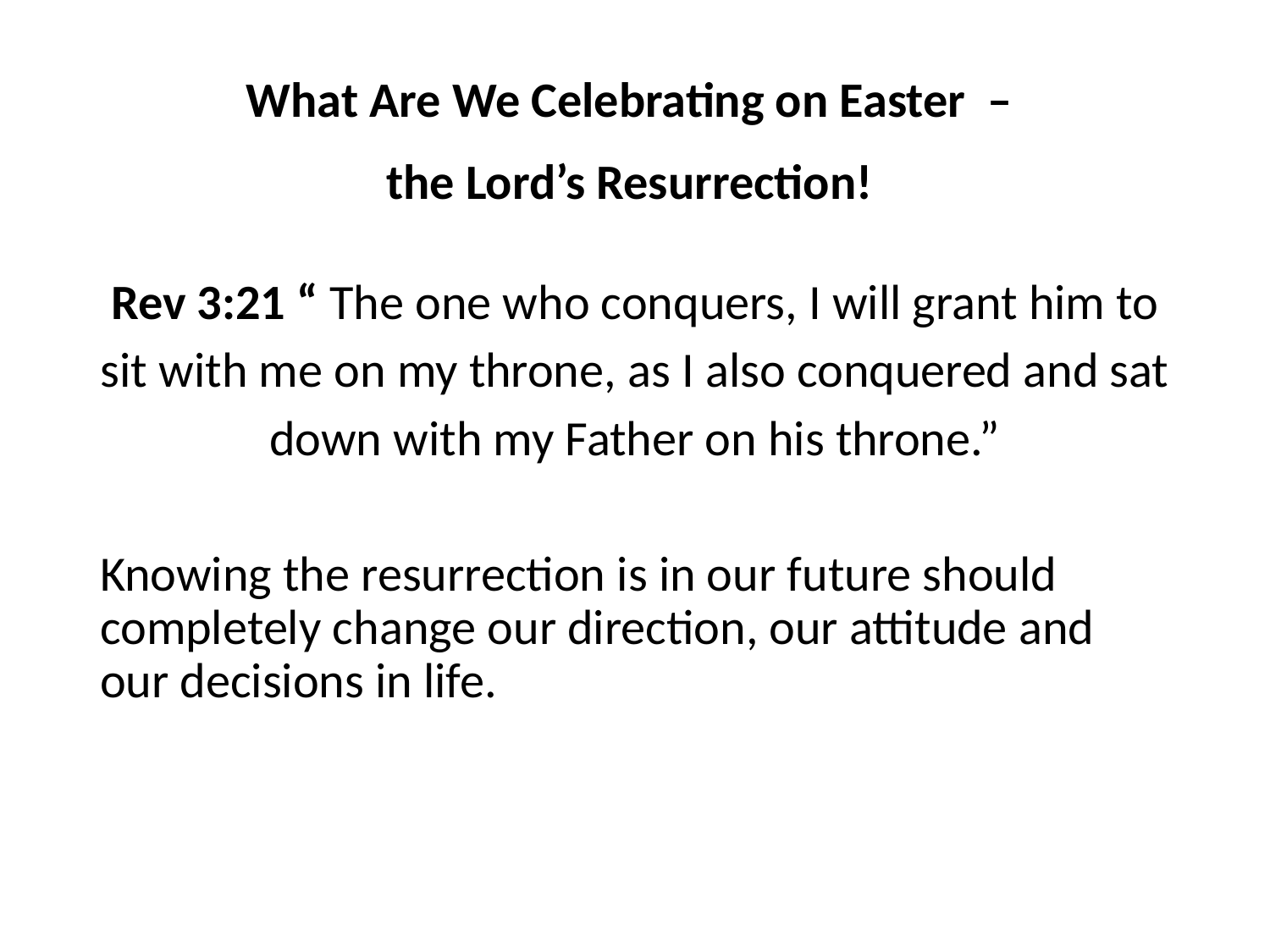

#
What Are We Celebrating on Easter  –
the Lord’s Resurrection!

Rev 3:21 “ The one who conquers, I will grant him to sit with me on my throne, as I also conquered and sat down with my Father on his throne.”

Knowing the resurrection is in our future should completely change our direction, our attitude and our decisions in life.